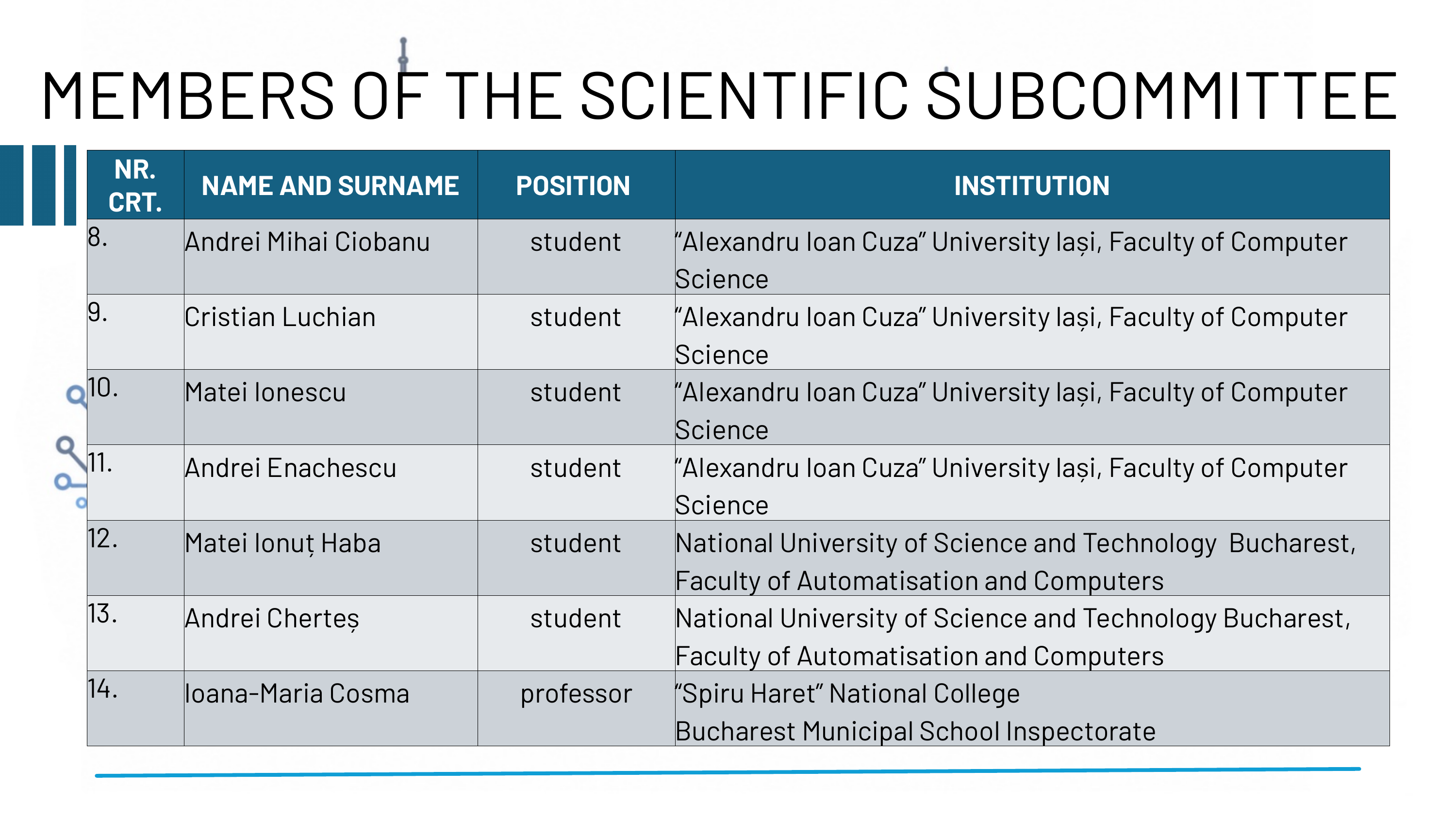

MEMBERS OF THE SCIENTIFIC SUBCOMMITTEE

| NR. CRT. | NAME AND SURNAME | POSITION | INSTITUTION |
| --- | --- | --- | --- |
| 8. | Andrei Mihai Ciobanu | student | “Alexandru Ioan Cuza” University lași, Faculty of Computer Science |
| 9. | Cristian Luchian | student | “Alexandru Ioan Cuza” University lași, Faculty of Computer Science |
| 10. | Matei Ionescu | student | “Alexandru Ioan Cuza” University lași, Faculty of Computer Science |
| 11. | Andrei Enachescu | student | “Alexandru Ioan Cuza” University lași, Faculty of Computer Science |
| 12. | Matei Ionuț Haba | student | National University of Science and Technology Bucharest, Faculty of Automatisation and Computers |
| 13. | Andrei Cherteș | student | National University of Science and Technology Bucharest, Faculty of Automatisation and Computers |
| 14. | Ioana-Maria Cosma | professor | “Spiru Haret” National College Bucharest Municipal School Inspectorate |